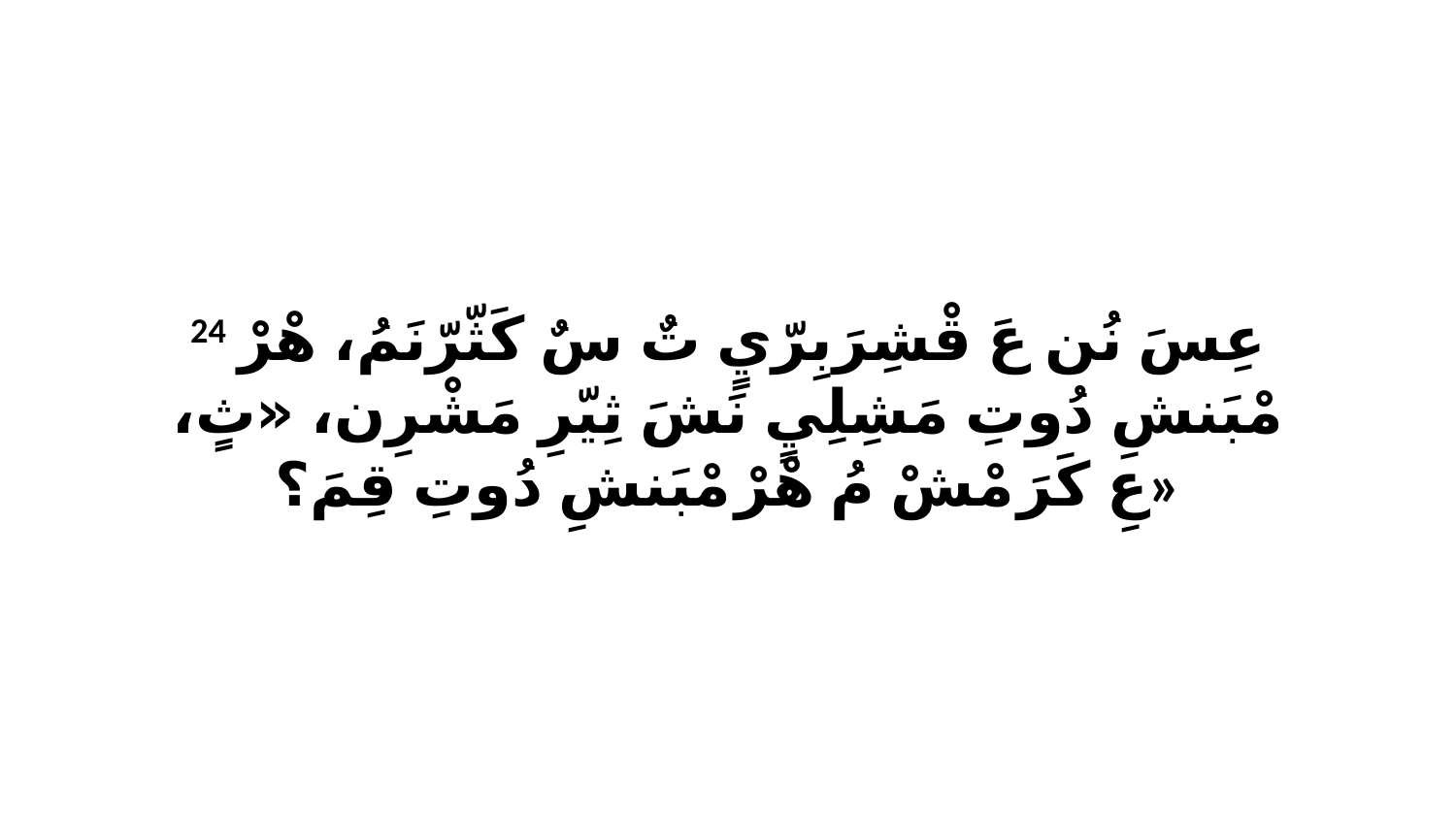

24 عِسَ نُن عَ قْشِرَبِرّيٍ تٌ سٌ كَثّرّنَمُ، هْرْ مْبَنشِ دُوتِ مَشِلِيٍ نَشَ ثِيّرِ مَشْرِن، «ثٍ، عِ كَرَ مْشْ مُ هْرْ مْبَنشِ دُوتِ قِمَ؟»